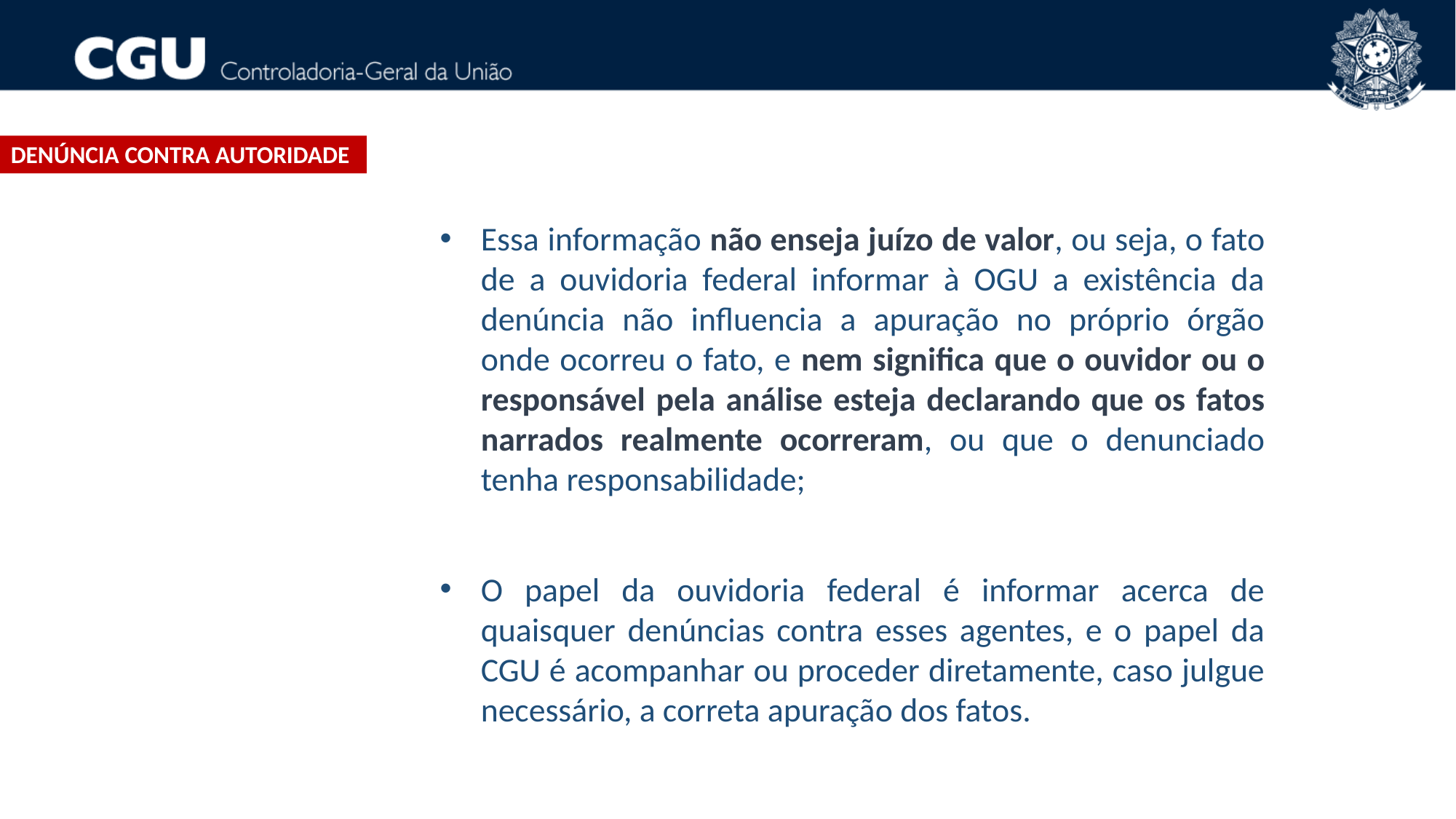

DENÚNCIA CONTRA AUTORIDADE
Essa informação não enseja juízo de valor, ou seja, o fato de a ouvidoria federal informar à OGU a existência da denúncia não influencia a apuração no próprio órgão onde ocorreu o fato, e nem significa que o ouvidor ou o responsável pela análise esteja declarando que os fatos narrados realmente ocorreram, ou que o denunciado tenha responsabilidade;

O papel da ouvidoria federal é informar acerca de quaisquer denúncias contra esses agentes, e o papel da CGU é acompanhar ou proceder diretamente, caso julgue necessário, a correta apuração dos fatos.